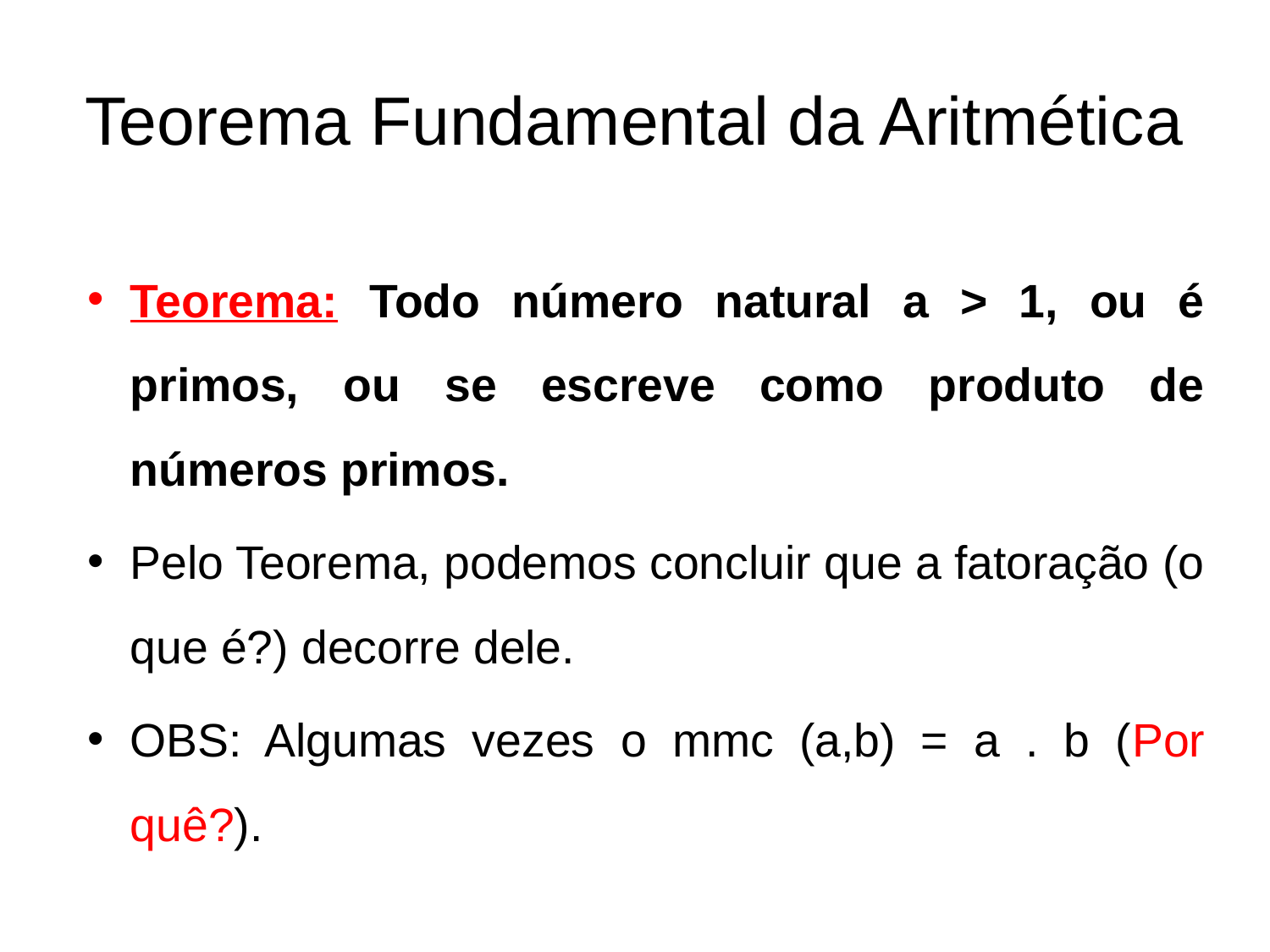

# Teorema Fundamental da Aritmética
Teorema: Todo número natural a > 1, ou é primos, ou se escreve como produto de números primos.
Pelo Teorema, podemos concluir que a fatoração (o que é?) decorre dele.
OBS: Algumas vezes o mmc (a,b) = a . b (Por quê?).